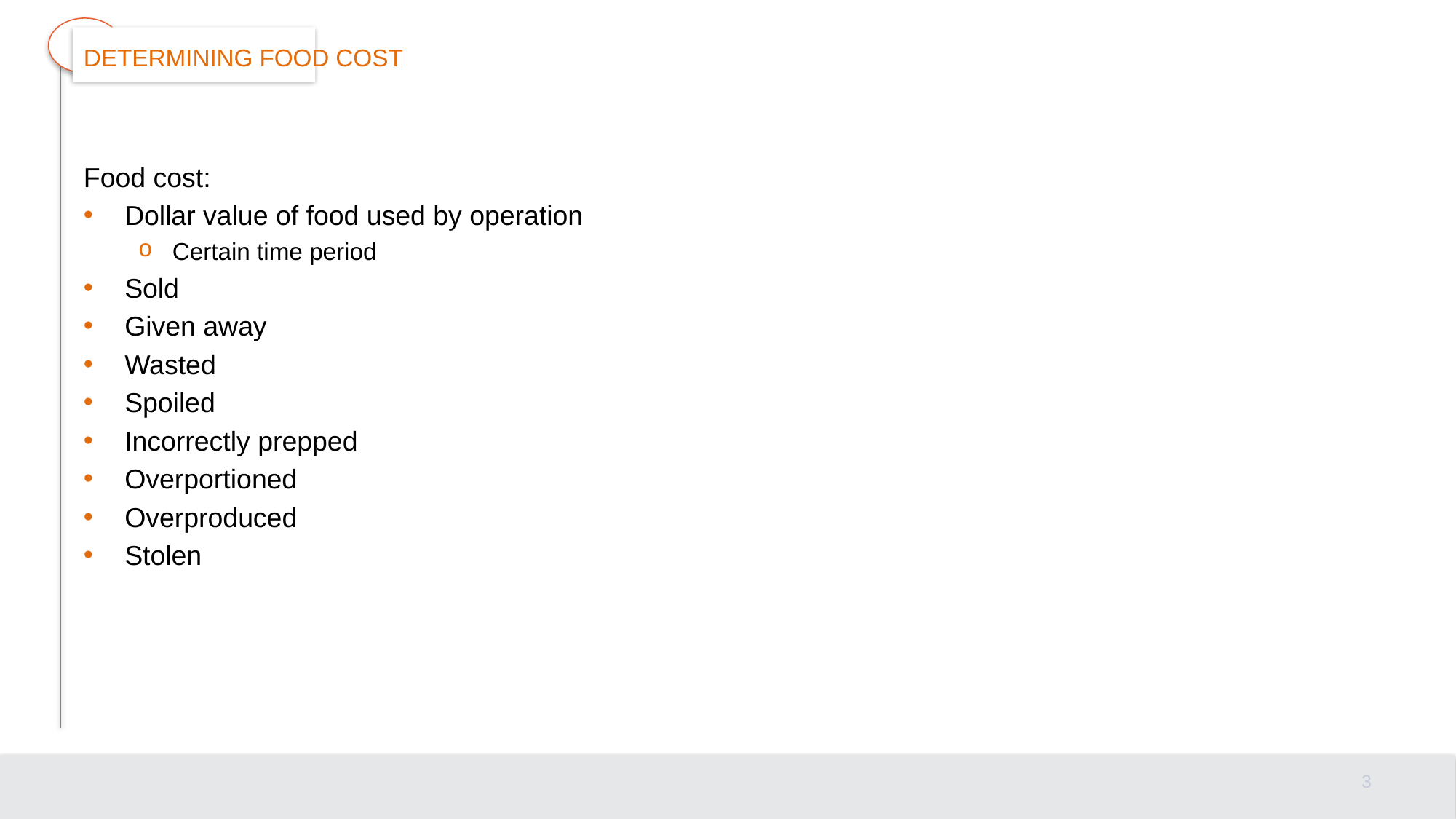

# Determining food cost
Food cost:
Dollar value of food used by operation
Certain time period
Sold
Given away
Wasted
Spoiled
Incorrectly prepped
Overportioned
Overproduced
Stolen
3